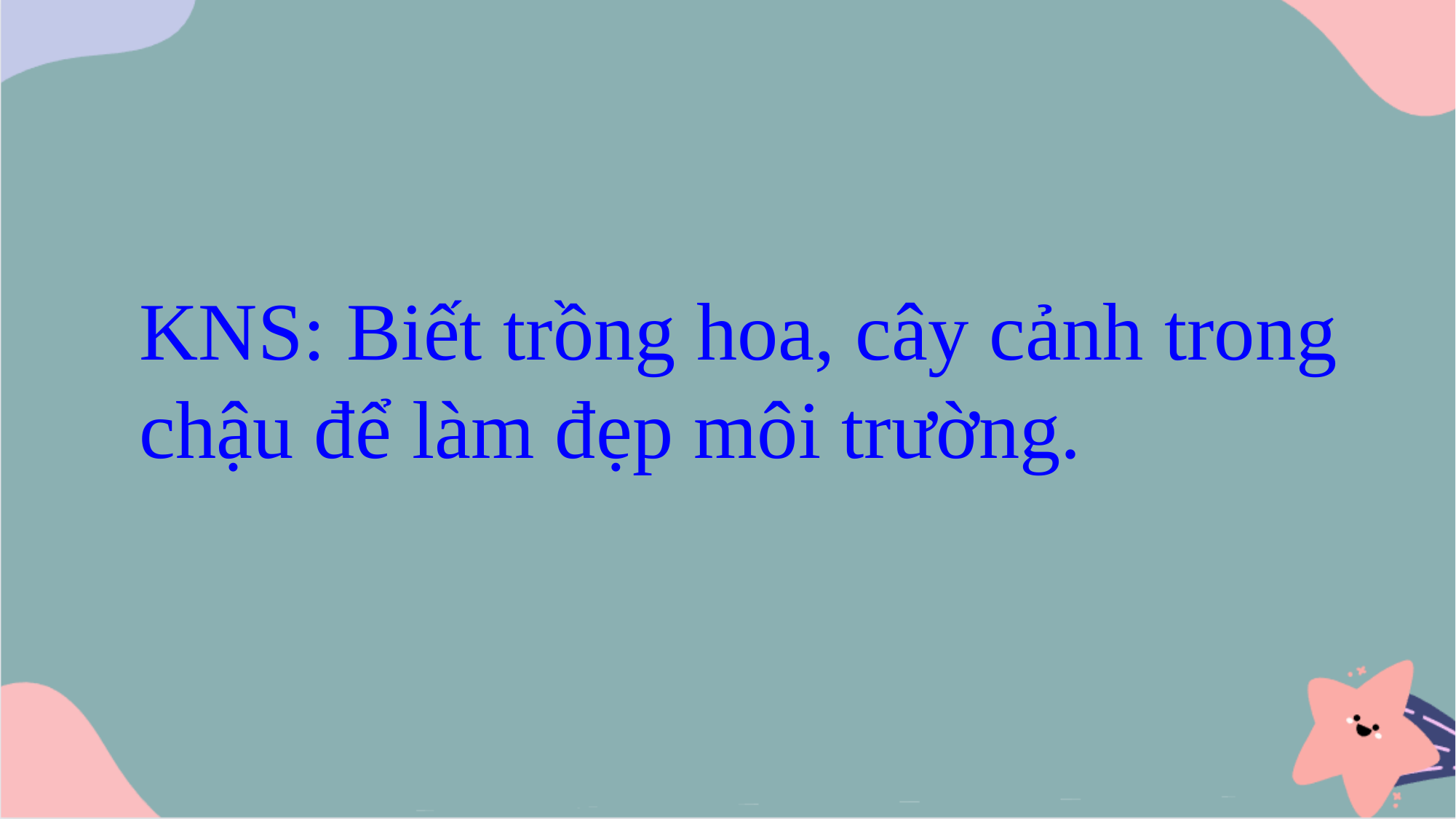

KNS: Biết trồng hoa, cây cảnh trong chậu để làm đẹp môi trường.